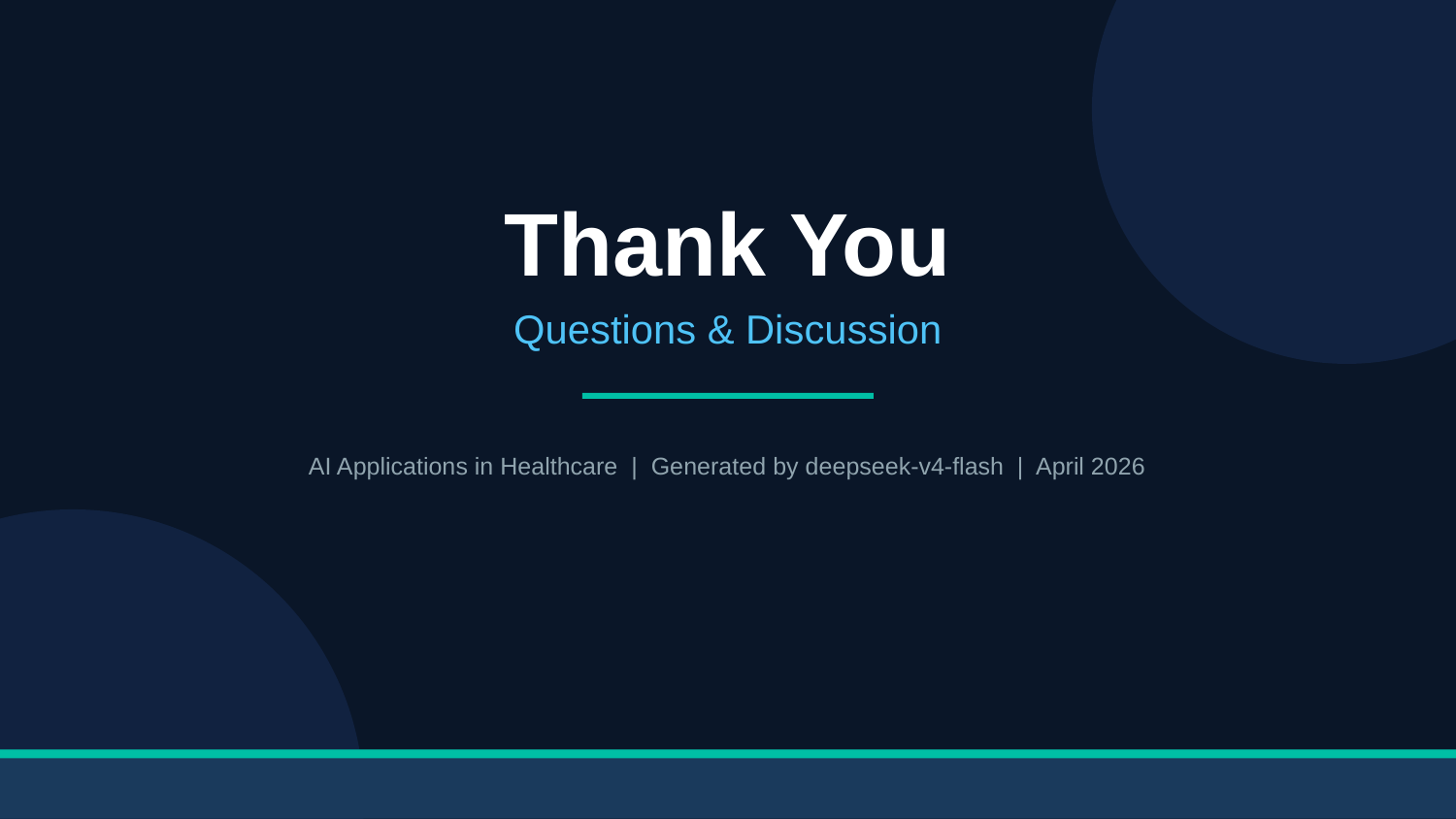

Thank You
Questions & Discussion

AI Applications in Healthcare  |  Generated by deepseek-v4-flash  |  April 2026